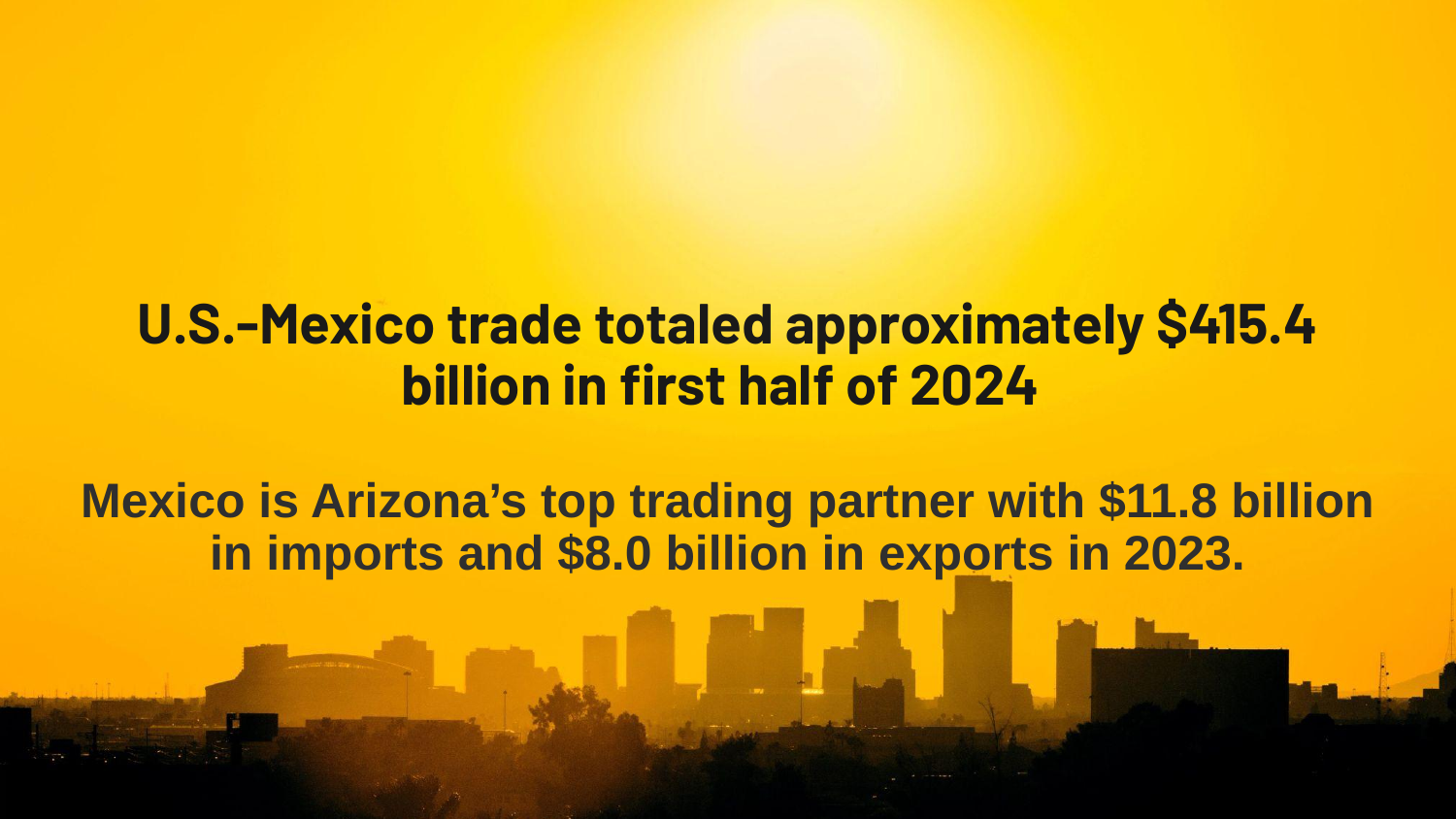

U.S.-Mexico trade totaled approximately $415.4 billion in first half of 2024
Mexico is Arizona’s top trading partner with $11.8 billion in imports and $8.0 billion in exports in 2023.